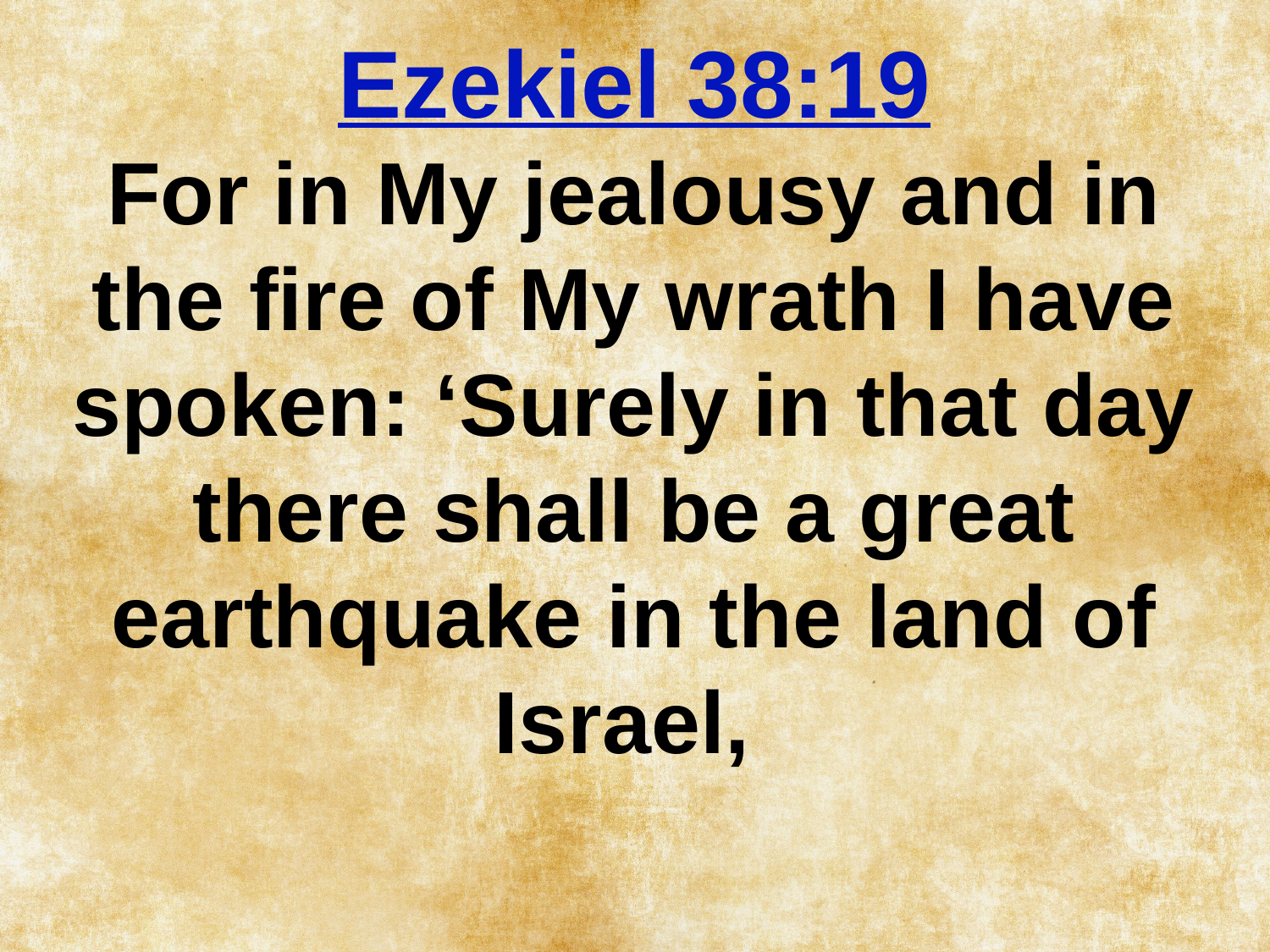

Ezekiel 38:19
For in My jealousy and in the fire of My wrath I have spoken: ‘Surely in that day there shall be a great earthquake in the land of Israel,